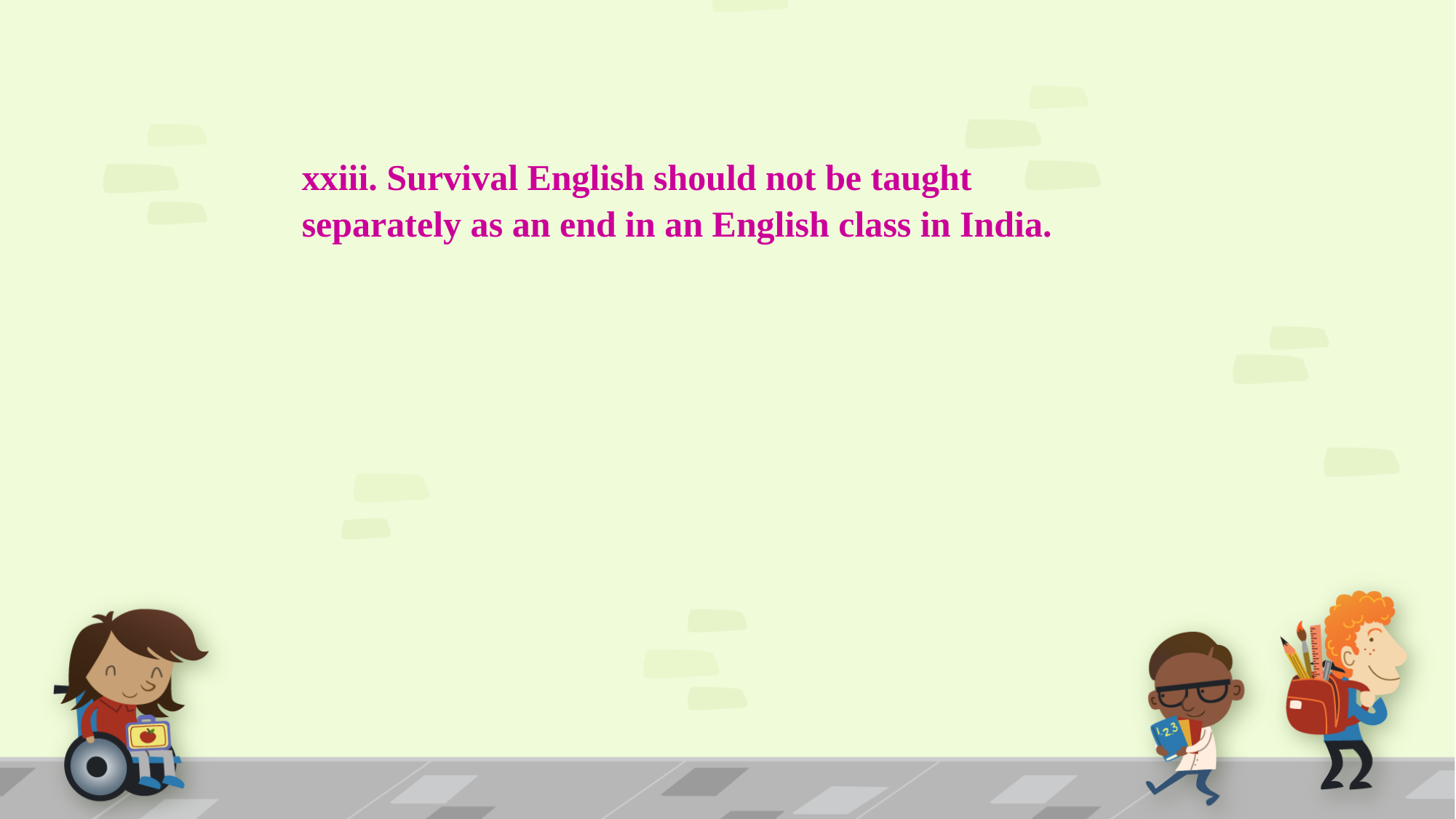

xxiii. Survival English should not be taught separately as an end in an English class in India.